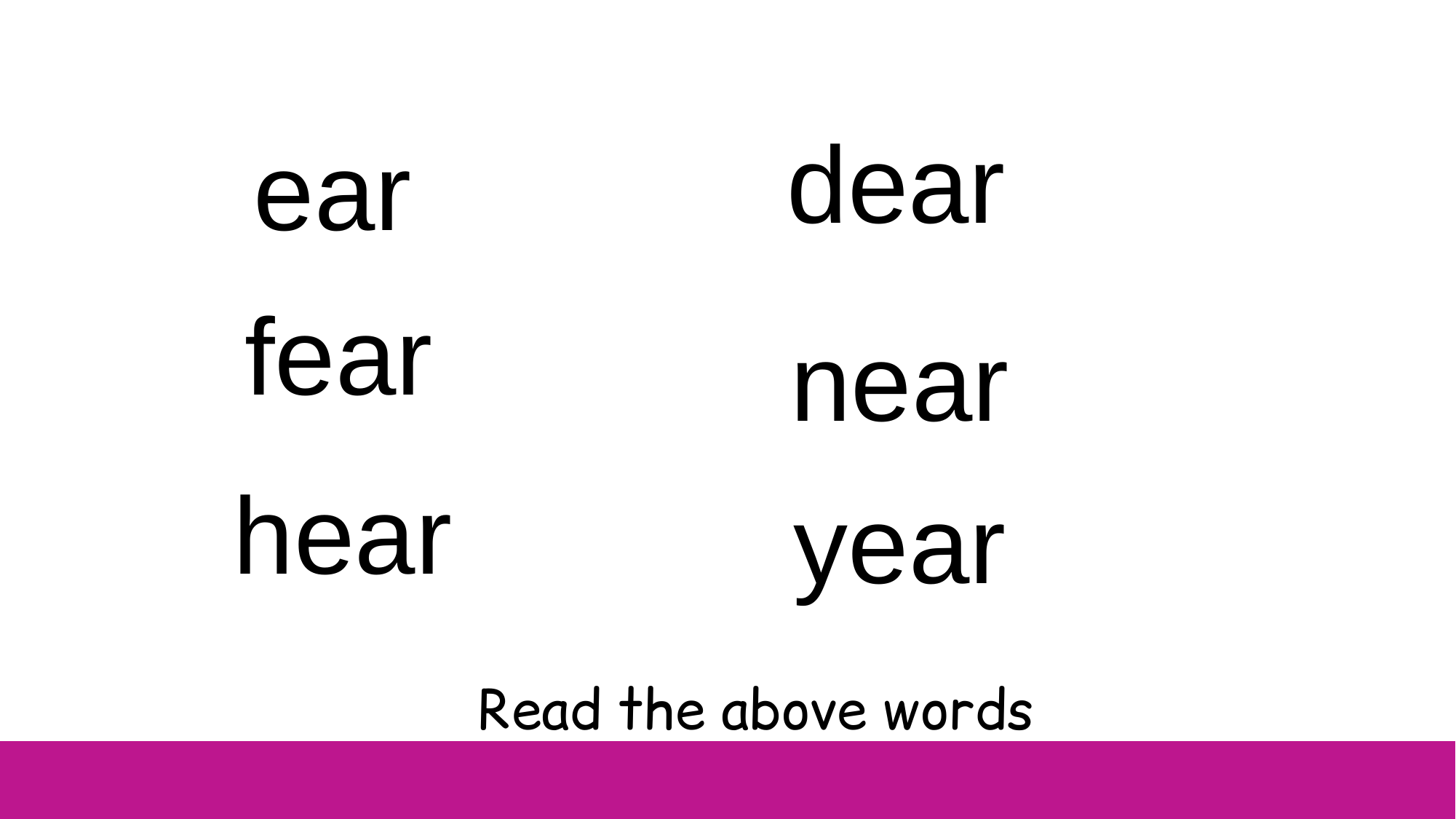

dear

ear

fear

near

hear

year

Read the above words